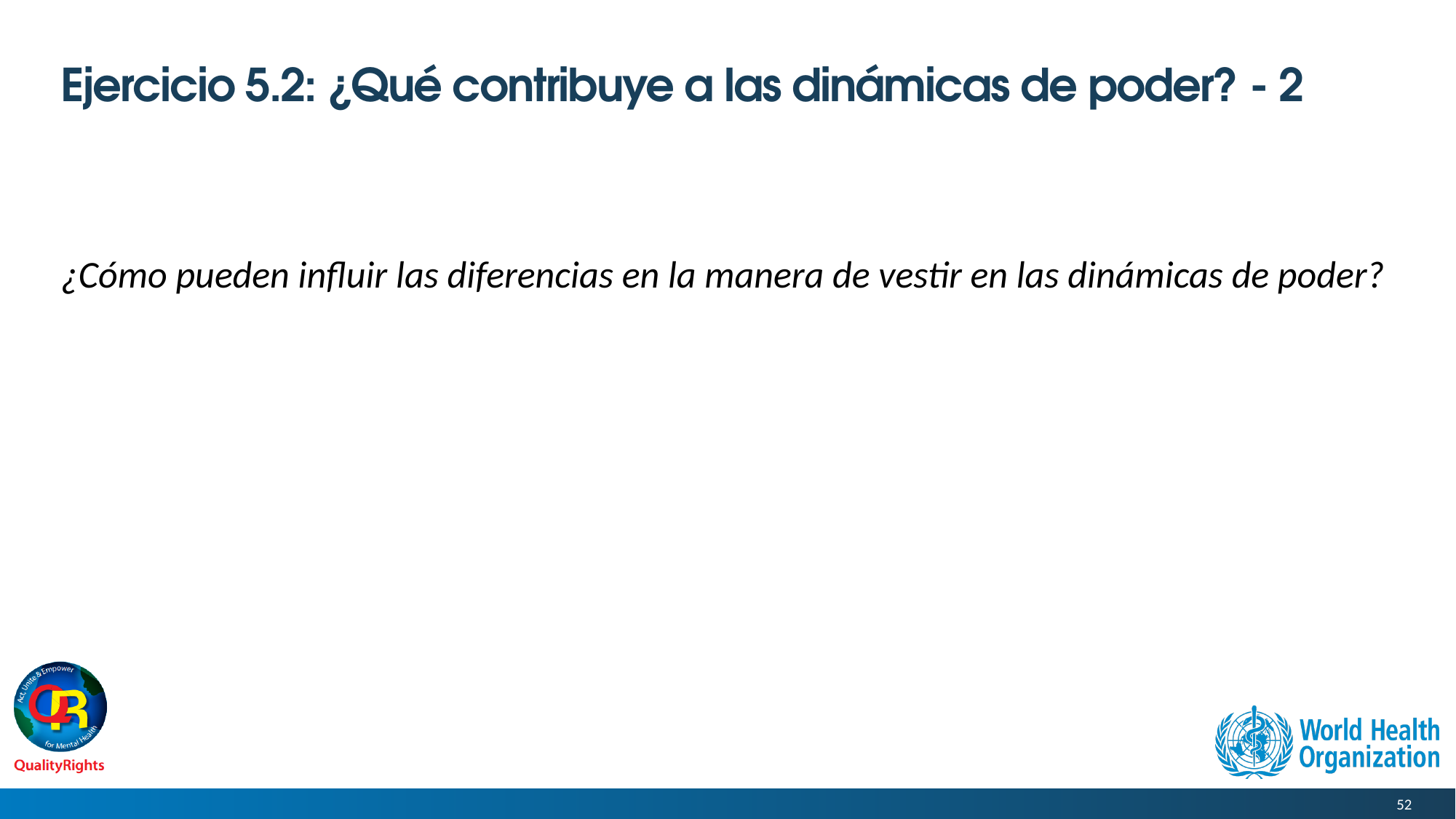

# Ejercicio 5.2: ¿Qué contribuye a las dinámicas de poder? - 2

¿Cómo pueden influir las diferencias en la manera de vestir en las dinámicas de poder?